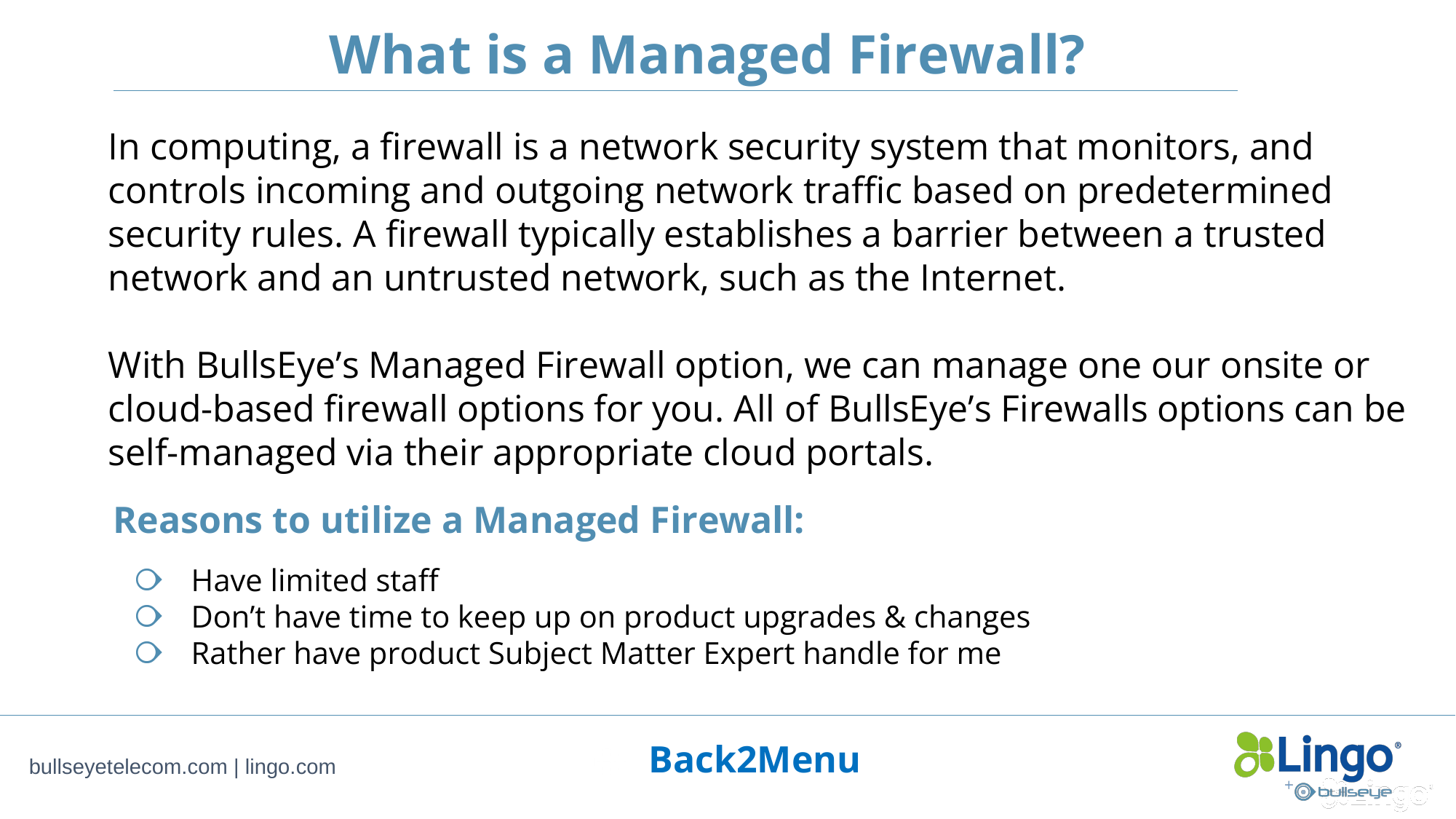

# What is a Managed Firewall?
In computing, a firewall is a network security system that monitors, and controls incoming and outgoing network traffic based on predetermined security rules. A firewall typically establishes a barrier between a trusted network and an untrusted network, such as the Internet.

With BullsEye’s Managed Firewall option, we can manage one our onsite or cloud-based firewall options for you. All of BullsEye’s Firewalls options can be self-managed via their appropriate cloud portals.

Reasons to utilize a Managed Firewall:
Have limited staff
Don’t have time to keep up on product upgrades & changes
Rather have product Subject Matter Expert handle for me
Back2Menu